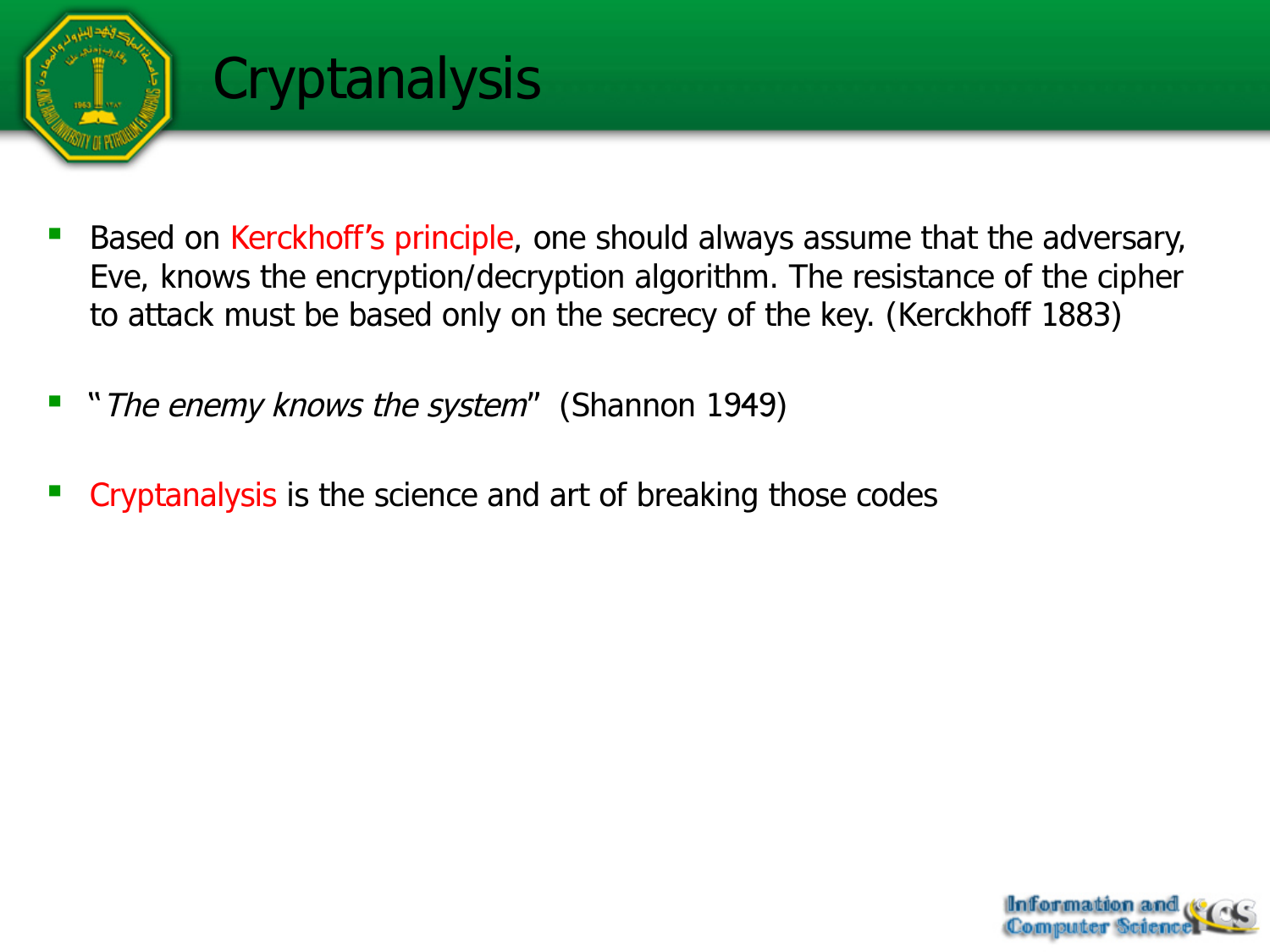

# Cryptanalysis

Based on Kerckhoff’s principle, one should always assume that the adversary, Eve, knows the encryption/decryption algorithm. The resistance of the cipher to attack must be based only on the secrecy of the key. (Kerckhoff 1883)

“The enemy knows the system”  (Shannon 1949)

Cryptanalysis is the science and art of breaking those codes